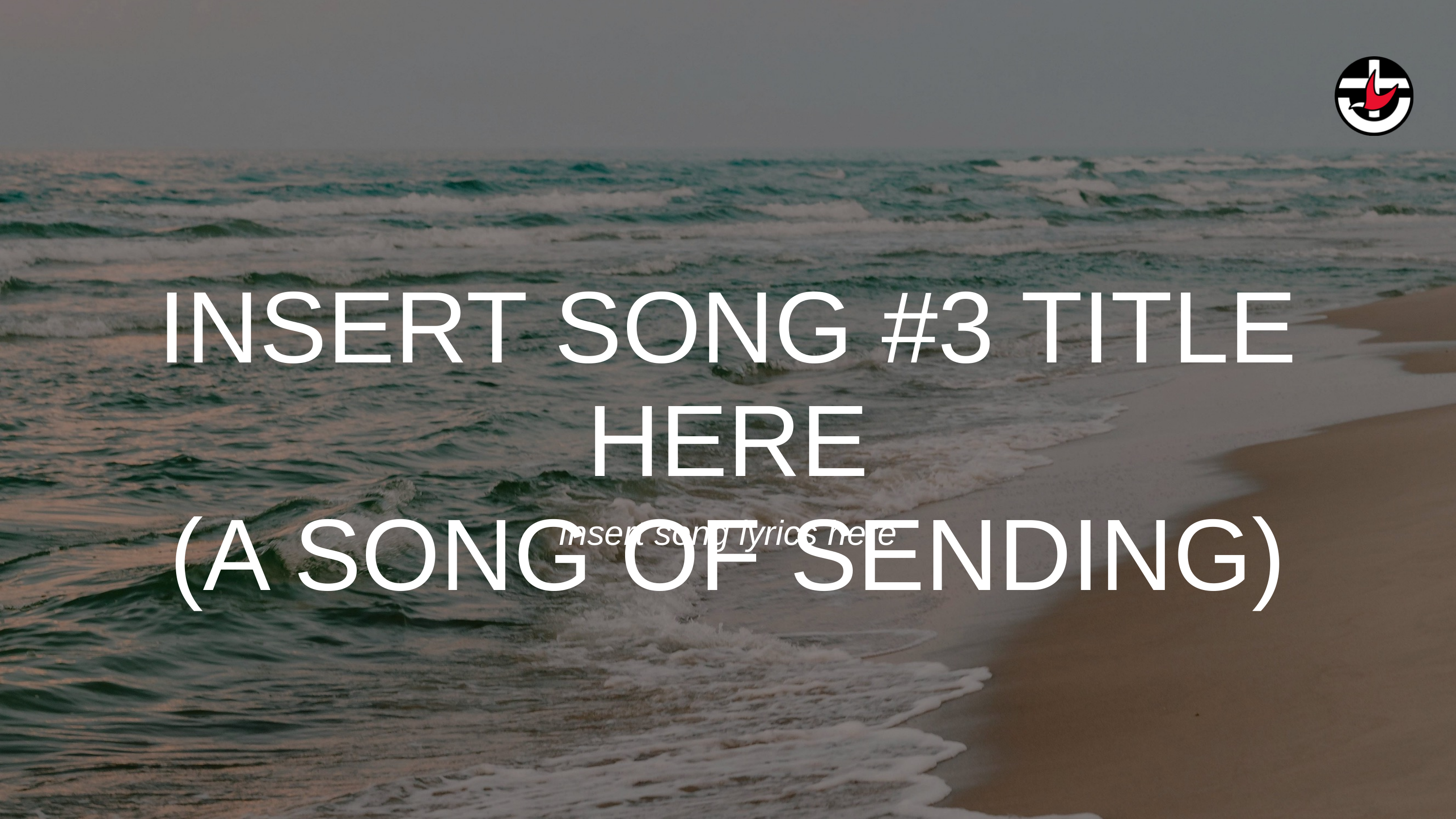

INSERT SONG #3 TITLE HERE
(A SONG OF SENDING)
Insert song lyrics here